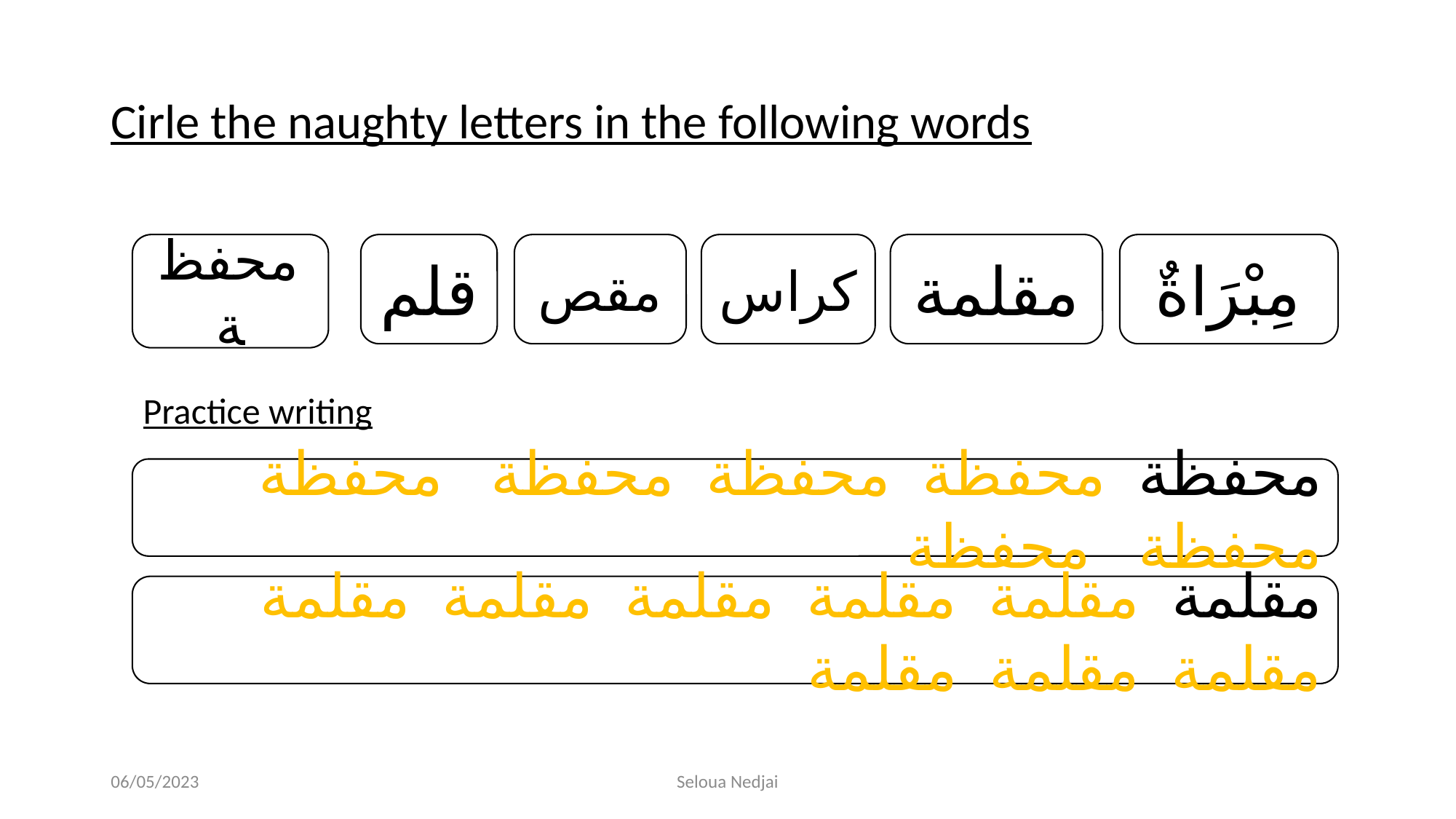

# Cirle the naughty letters in the following words

محفظة
قلم
مقص
كراس
مقلمة
مِبْرَاةٌ
Practice writing
محفظة  محفظة  محفظة  محفظة   محفظة   محفظة   محفظة
مقلمة  مقلمة  مقلمة  مقلمة  مقلمة  مقلمة  مقلمة  مقلمة  مقلمة
06/05/2023
Seloua Nedjai